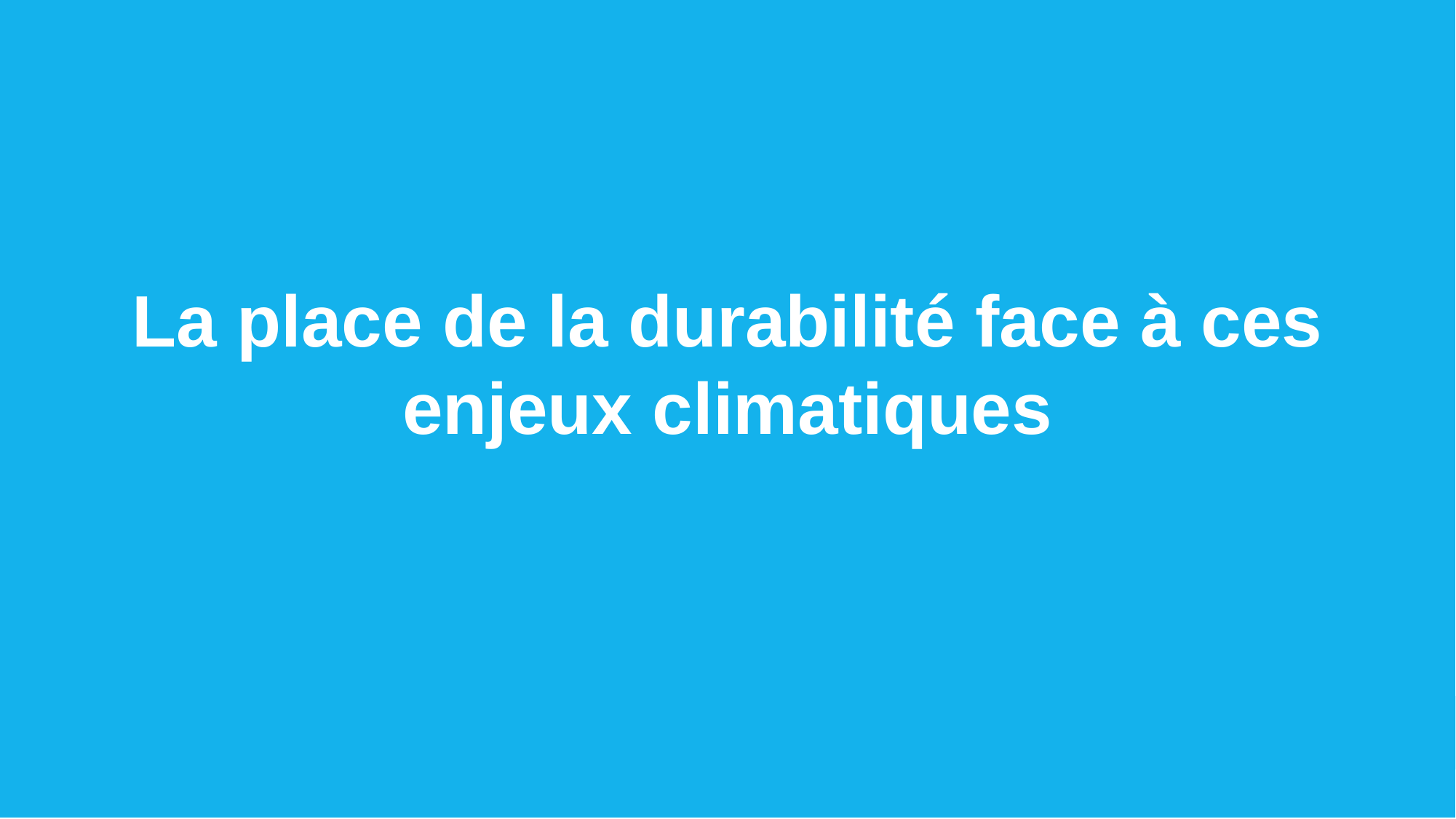

La place de la durabilité face à ces enjeux climatiques